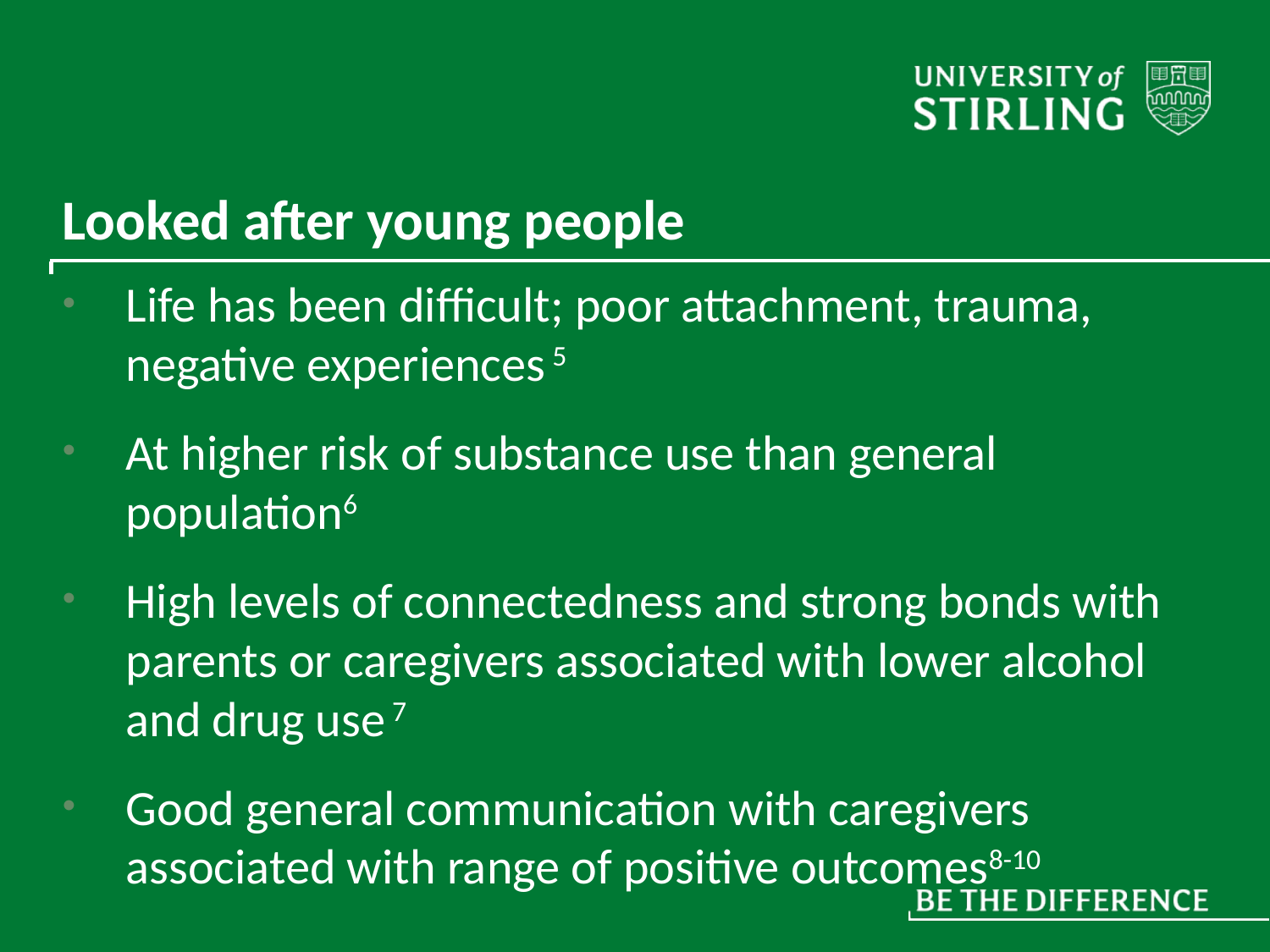

# Looked after young people
Life has been difficult; poor attachment, trauma, negative experiences 5

At higher risk of substance use than general population6

High levels of connectedness and strong bonds with parents or caregivers associated with lower alcohol and drug use 7

Good general communication with caregivers associated with range of positive outcomes8-10